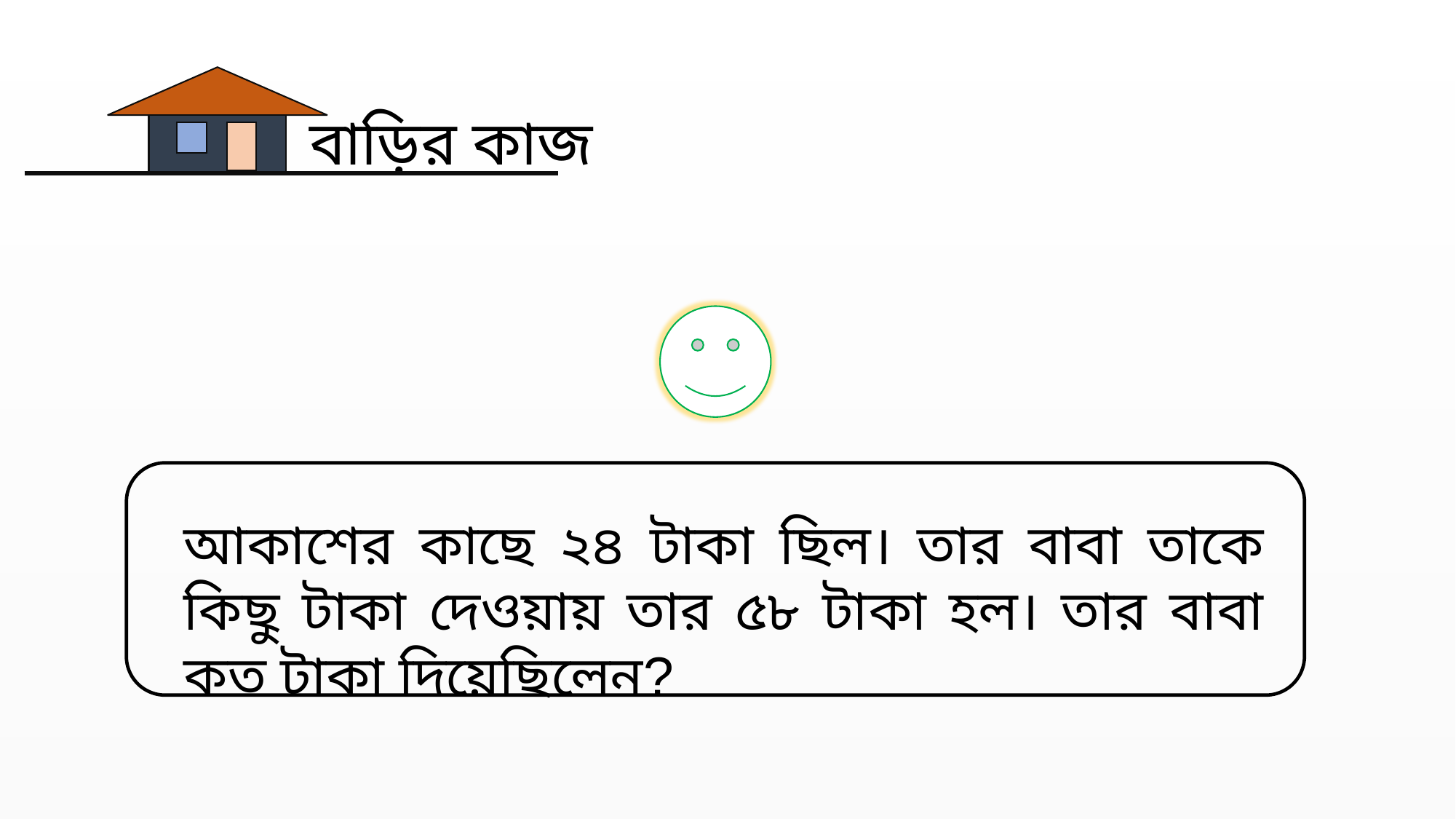

বাড়ির কাজ

আকাশের কাছে ২৪ টাকা ছিল। তার বাবা তাকে কিছু টাকা দেওয়ায় তার ৫৮ টাকা হল। তার বাবা কত টাকা দিয়েছিলেন?